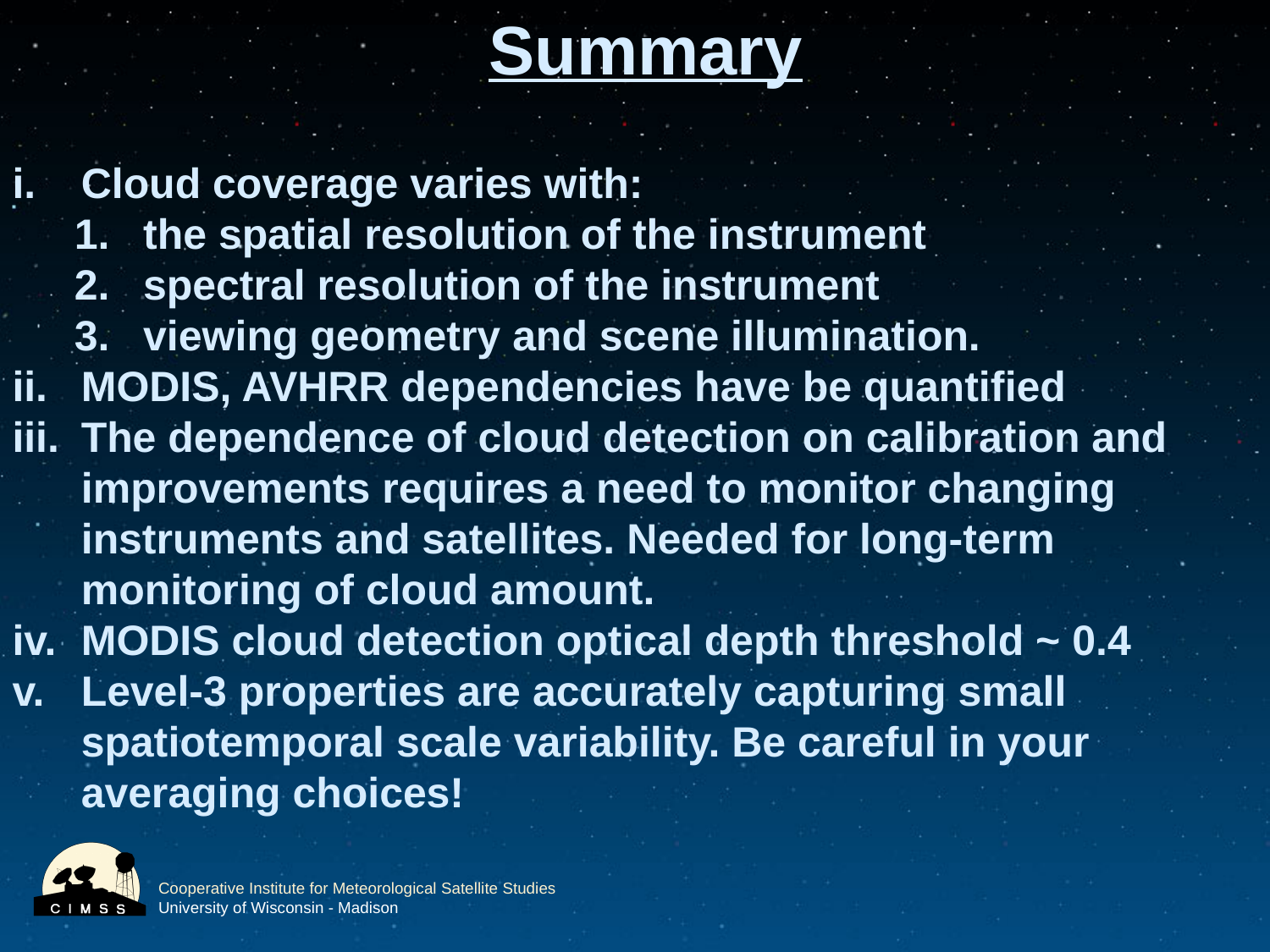

Summary
Cloud coverage varies with:
the spatial resolution of the instrument
spectral resolution of the instrument
viewing geometry and scene illumination.
MODIS, AVHRR dependencies have be quantified
The dependence of cloud detection on calibration and improvements requires a need to monitor changing instruments and satellites. Needed for long-term monitoring of cloud amount.
MODIS cloud detection optical depth threshold ~ 0.4
Level-3 properties are accurately capturing small spatiotemporal scale variability. Be careful in your averaging choices!